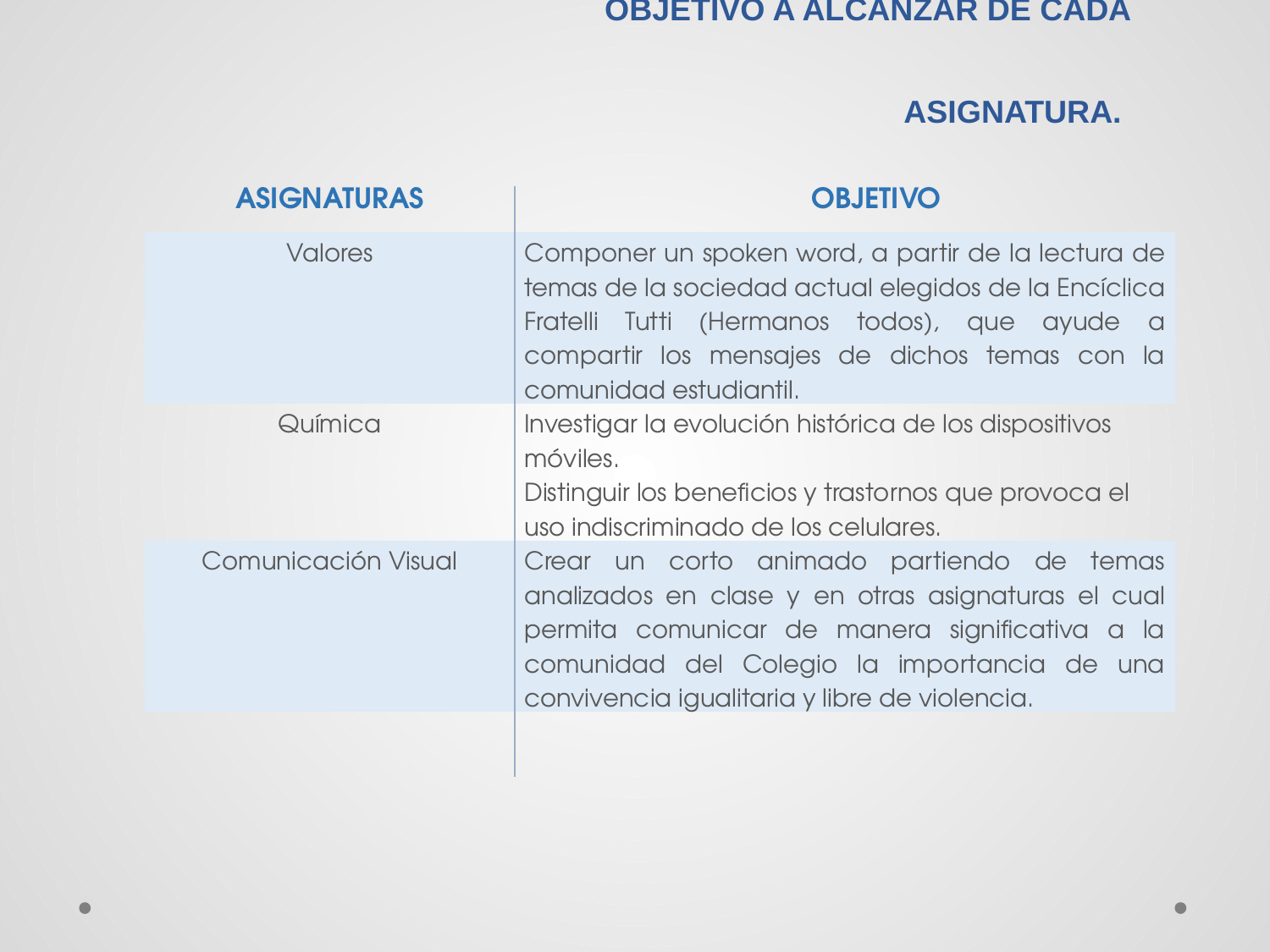

# OBJETIVO A ALCANZAR DE CADA ASIGNATURA.
| ASIGNATURAS | OBJETIVO |
| --- | --- |
| Valores | Componer un spoken word, a partir de la lectura de temas de la sociedad actual elegidos de la Encíclica Fratelli Tutti (Hermanos todos), que ayude a compartir los mensajes de dichos temas con la comunidad estudiantil. |
| Química | Investigar la evolución histórica de los dispositivos móviles. Distinguir los beneficios y trastornos que provoca el uso indiscriminado de los celulares. |
| Comunicación Visual | Crear un corto animado partiendo de temas analizados en clase y en otras asignaturas el cual permita comunicar de manera significativa a la comunidad del Colegio la importancia de una convivencia igualitaria y libre de violencia. |
|  |  |